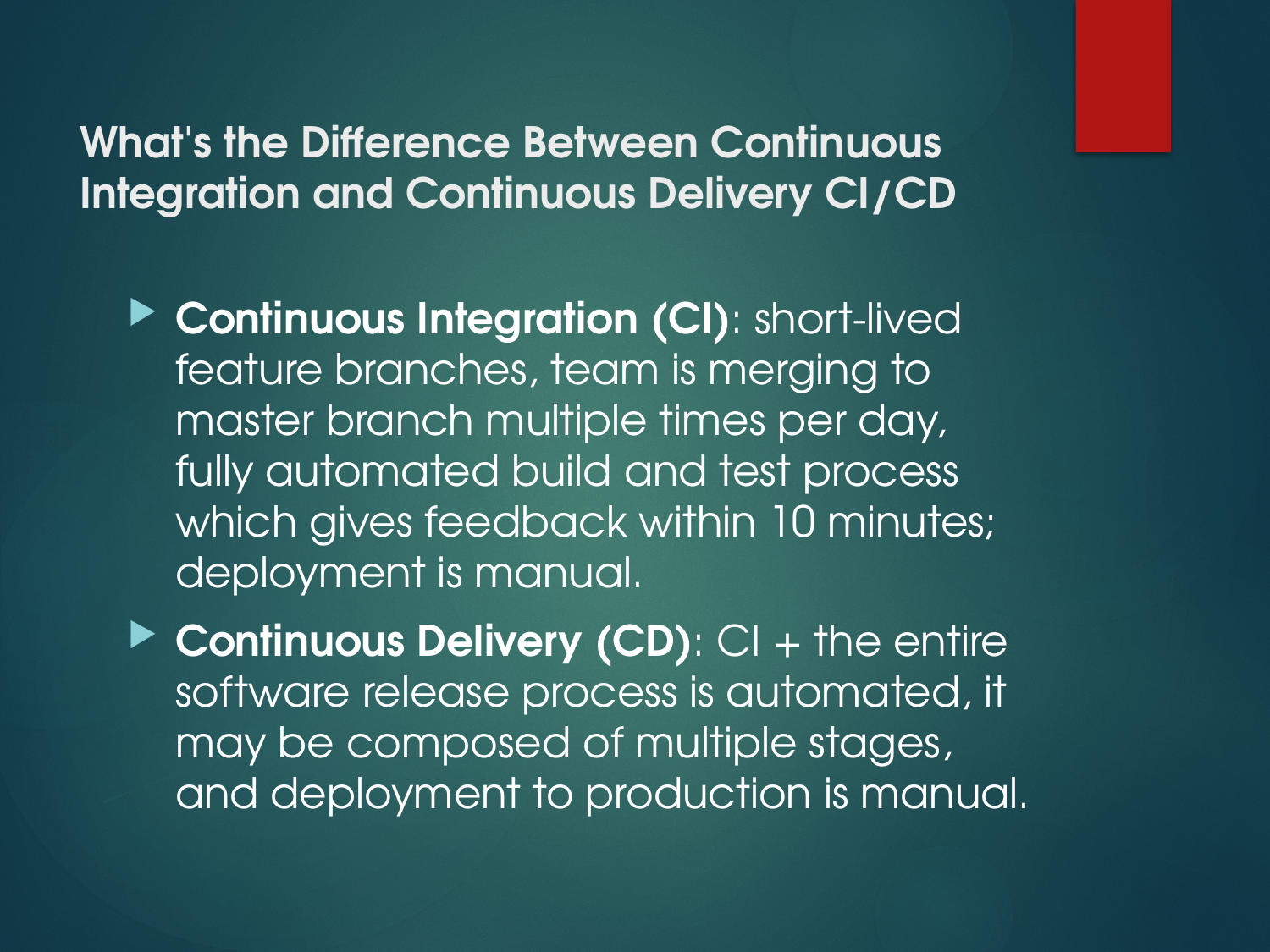

# What's the Difference Between Continuous Integration and Continuous Delivery CI/CD
Continuous Integration (CI): short-lived feature branches, team is merging to master branch multiple times per day, fully automated build and test process which gives feedback within 10 minutes; deployment is manual.
Continuous Delivery (CD): CI + the entire software release process is automated, it may be composed of multiple stages, and deployment to production is manual.